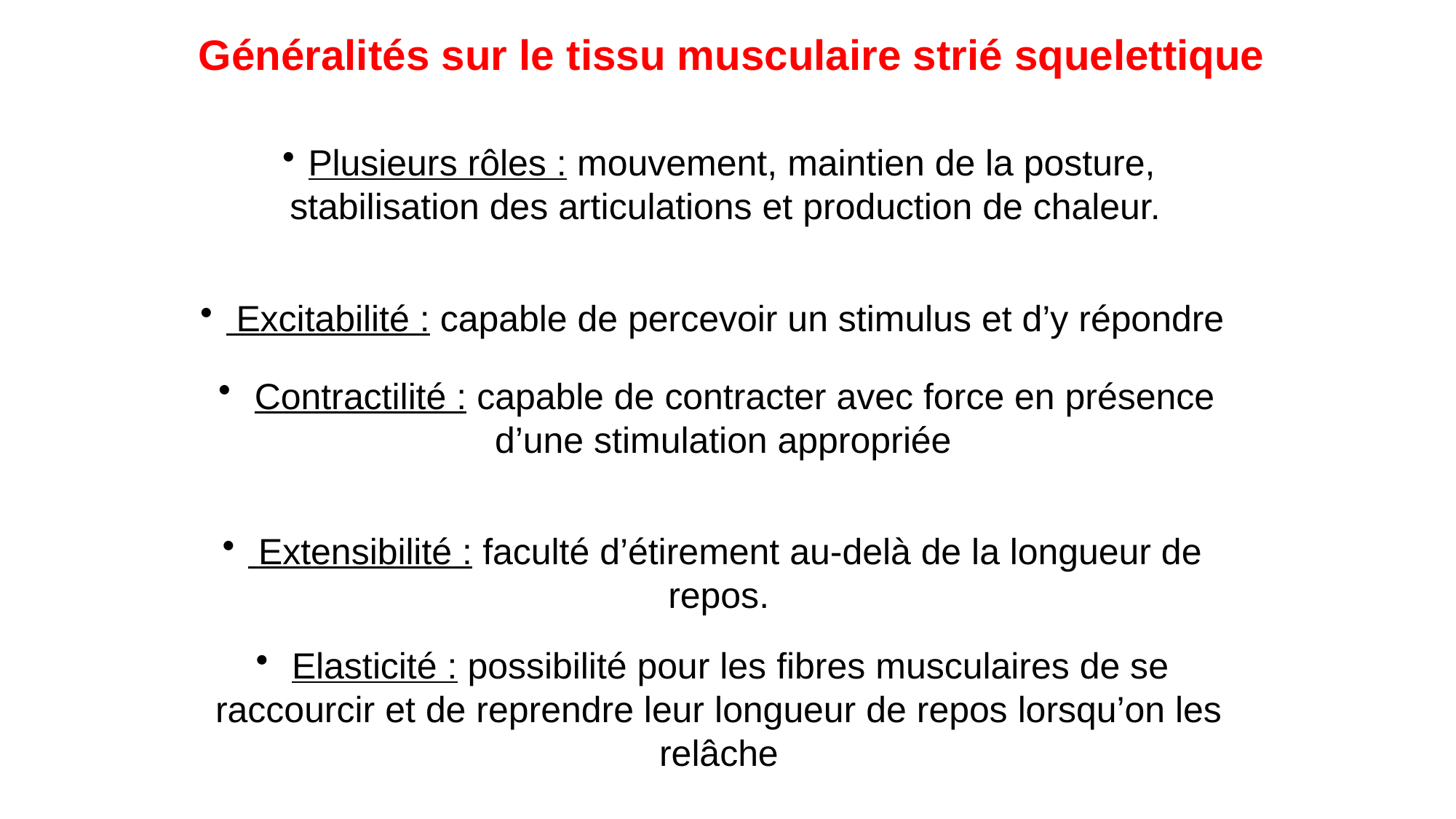

Généralités sur le tissu musculaire strié squelettique
Plusieurs rôles : mouvement, maintien de la posture, stabilisation des articulations et production de chaleur.
 Excitabilité : capable de percevoir un stimulus et d’y répondre
 Contractilité : capable de contracter avec force en présence d’une stimulation appropriée
 Extensibilité : faculté d’étirement au-delà de la longueur de repos.
 Elasticité : possibilité pour les fibres musculaires de se raccourcir et de reprendre leur longueur de repos lorsqu’on les relâche